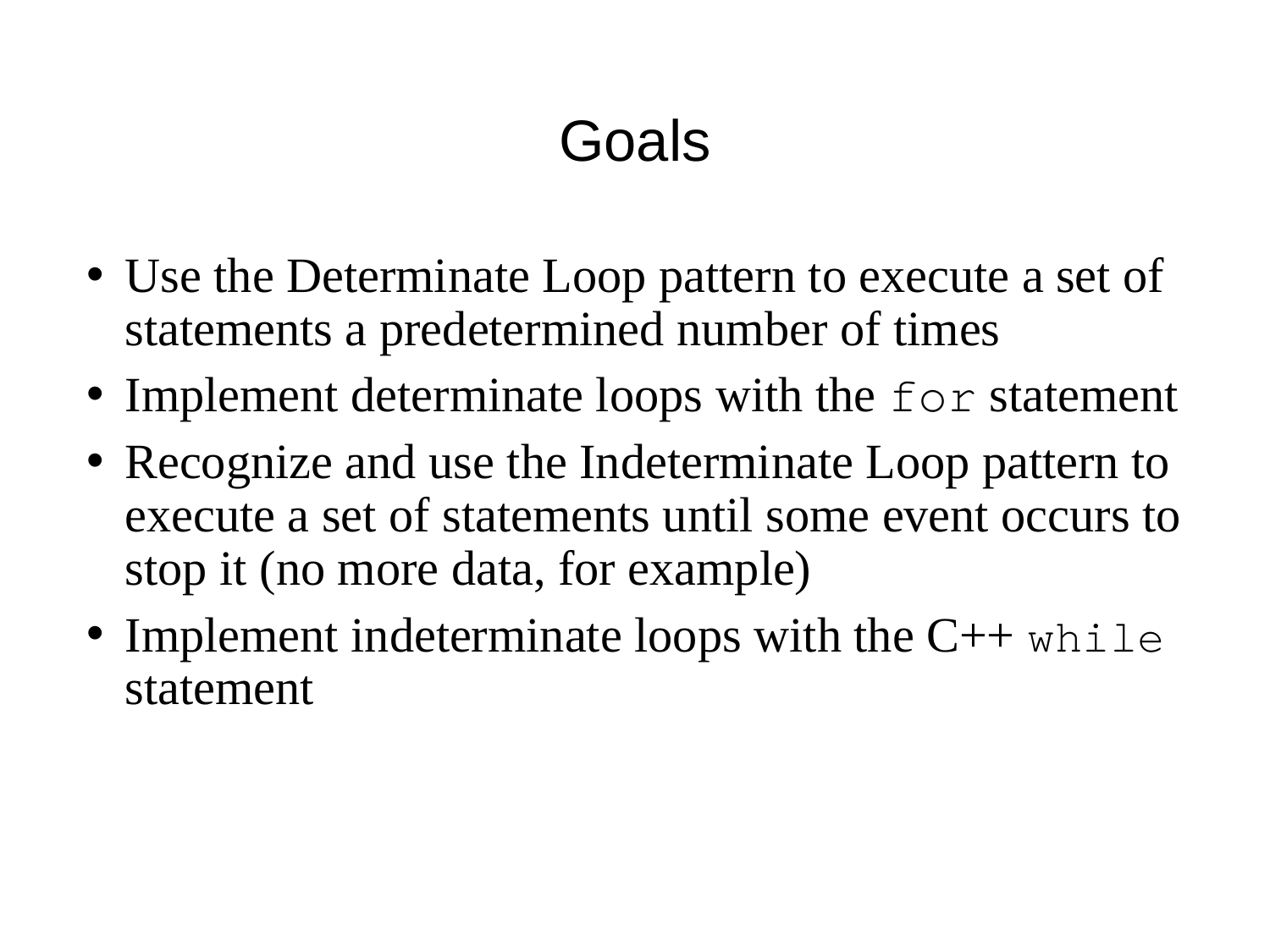

# Goals
Use the Determinate Loop pattern to execute a set of statements a predetermined number of times
Implement determinate loops with the for statement
Recognize and use the Indeterminate Loop pattern to execute a set of statements until some event occurs to stop it (no more data, for example)
Implement indeterminate loops with the C++ while statement